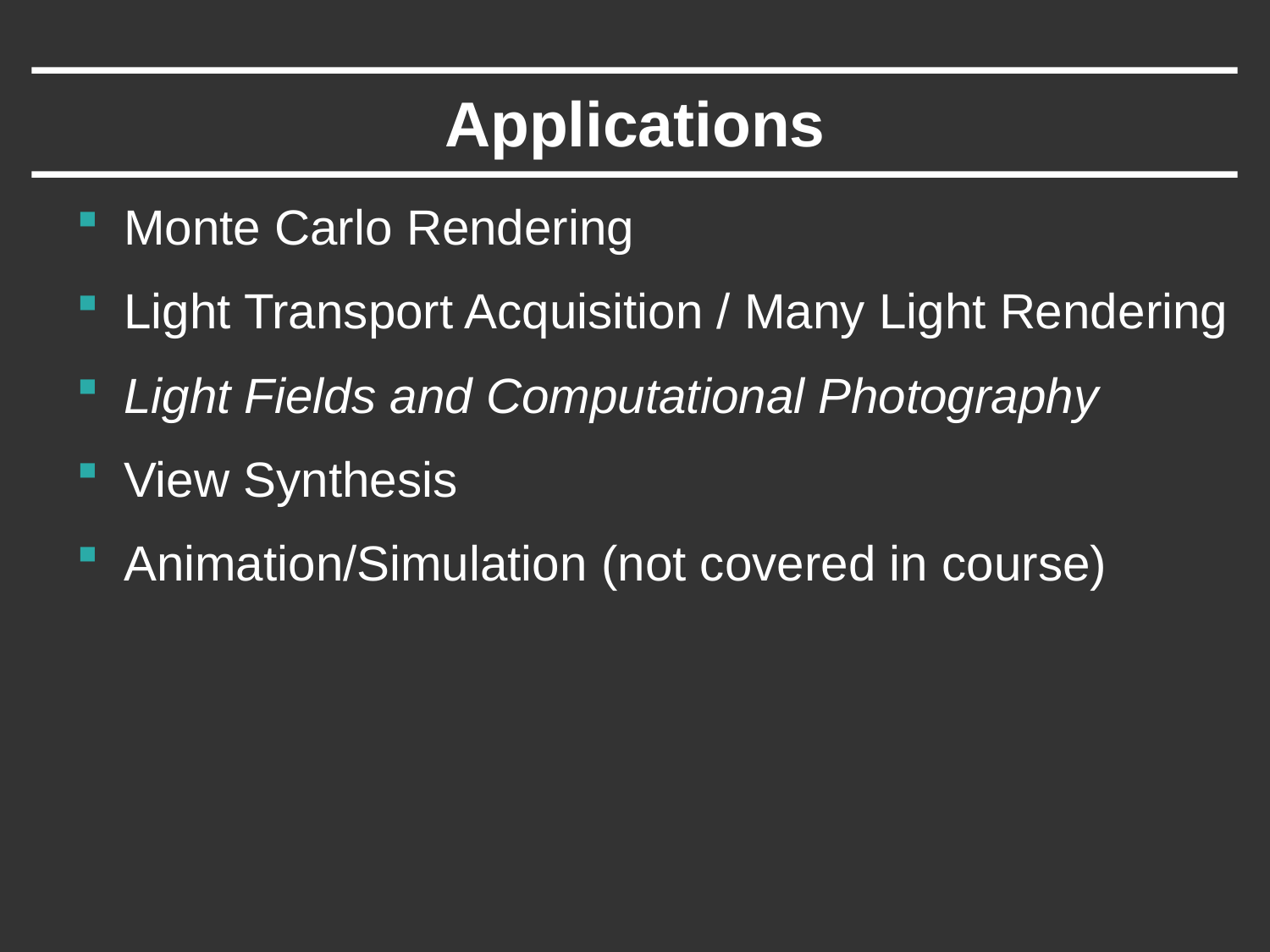

# Applications
Monte Carlo Rendering
Light Transport Acquisition / Many Light Rendering
Light Fields and Computational Photography
View Synthesis
Animation/Simulation (not covered in course)